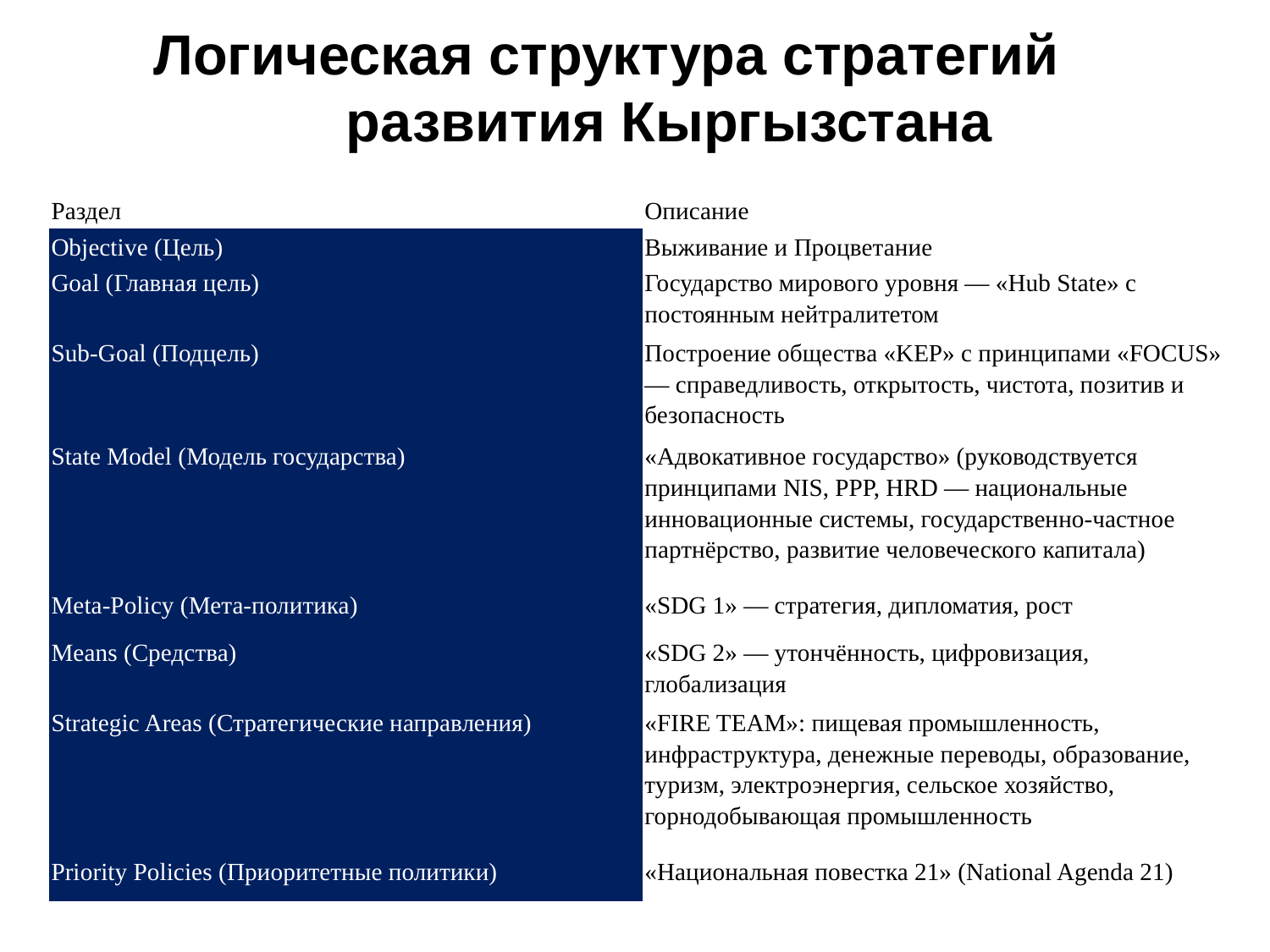

# Логическая структура стратегий развития Кыргызстана
| Раздел | Описание |
| --- | --- |
| Objective (Цель) | Выживание и Процветание |
| Goal (Главная цель) | Государство мирового уровня — «Hub State» с постоянным нейтралитетом |
| Sub-Goal (Подцель) | Построение общества «KEP» с принципами «FOCUS» — справедливость, открытость, чистота, позитив и безопасность |
| State Model (Модель государства) | «Адвокативное государство» (руководствуется принципами NIS, PPP, HRD — национальные инновационные системы, государственно-частное партнёрство, развитие человеческого капитала) |
| Meta-Policy (Мета-политика) | «SDG 1» — стратегия, дипломатия, рост |
| Means (Средства) | «SDG 2» — утончённость, цифровизация, глобализация |
| Strategic Areas (Стратегические направления) | «FIRE TEAM»: пищевая промышленность, инфраструктура, денежные переводы, образование, туризм, электроэнергия, сельское хозяйство, горнодобывающая промышленность |
| Priority Policies (Приоритетные политики) | «Национальная повестка 21» (National Agenda 21) |